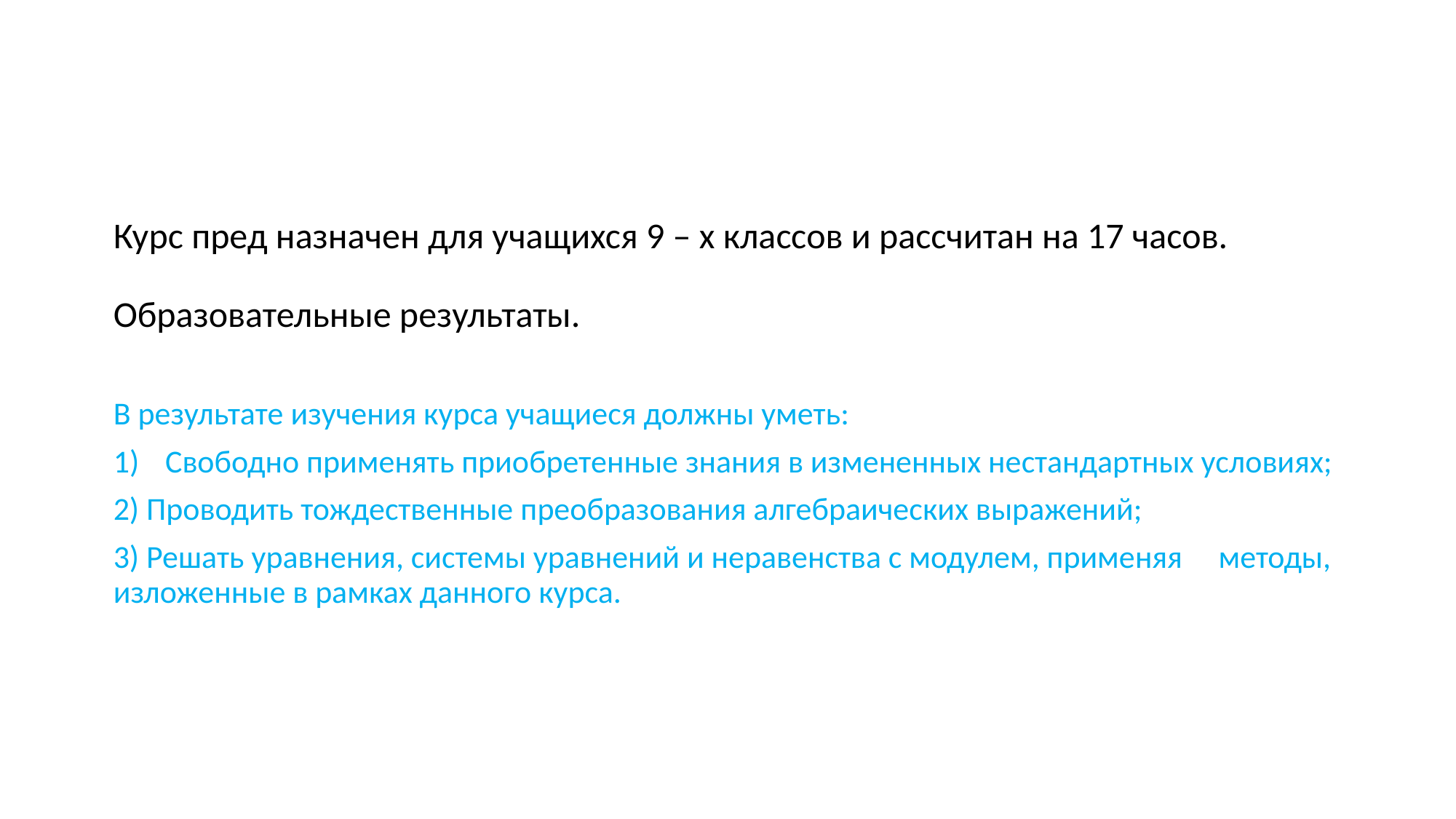

# Курс пред назначен для учащихся 9 – х классов и рассчитан на 17 часов. Образовательные результаты.
В результате изучения курса учащиеся должны уметь:
Свободно применять приобретенные знания в измененных нестандартных условиях;
2) Проводить тождественные преобразования алгебраических выражений;
3) Решать уравнения, системы уравнений и неравенства с модулем, применяя     методы, изложенные в рамках данного курса.